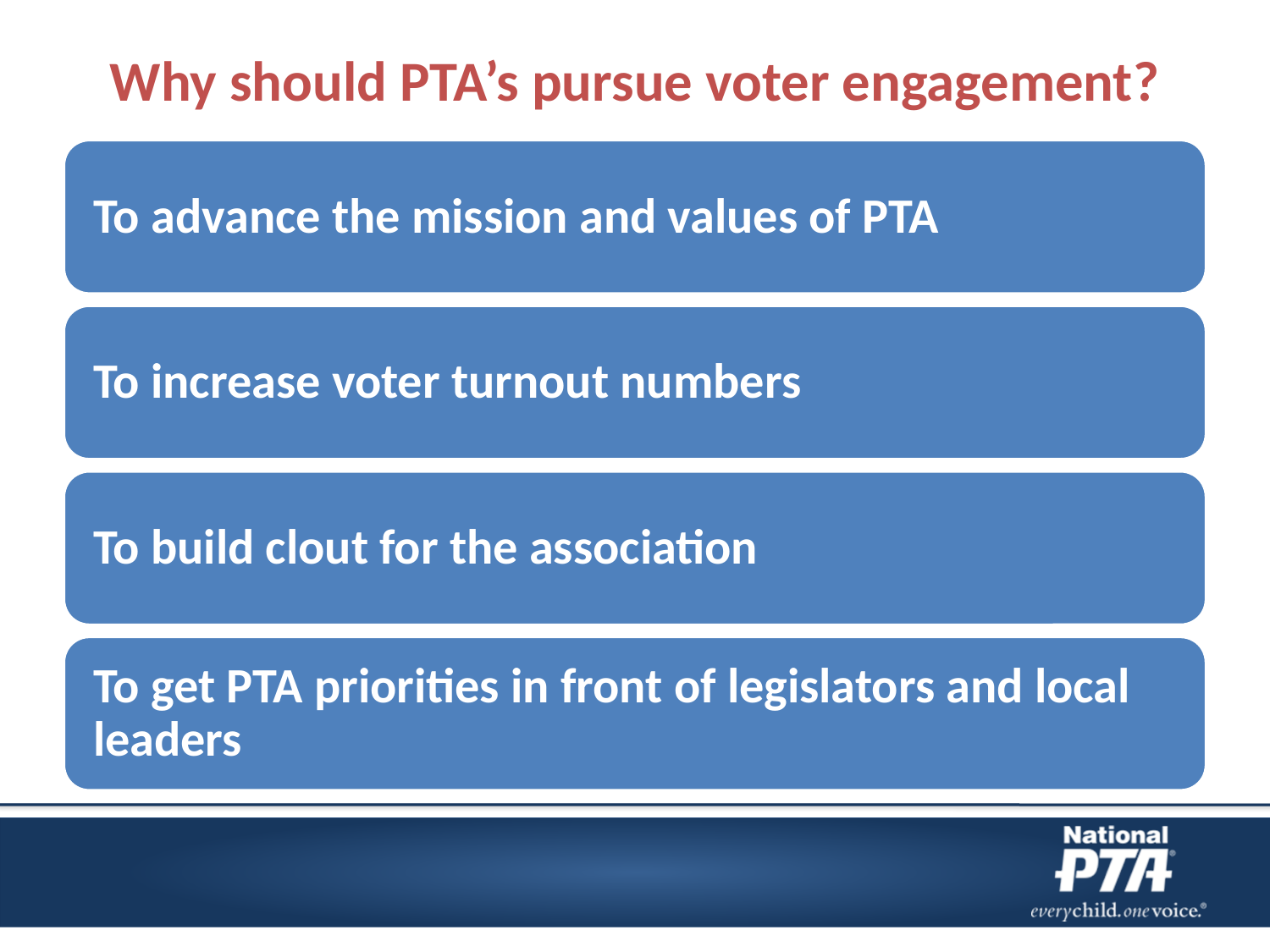

# Why should PTA’s pursue voter engagement?
To advance the mission and values of PTA
To increase voter turnout numbers
To build clout for the association
To get PTA priorities in front of legislators and local leaders